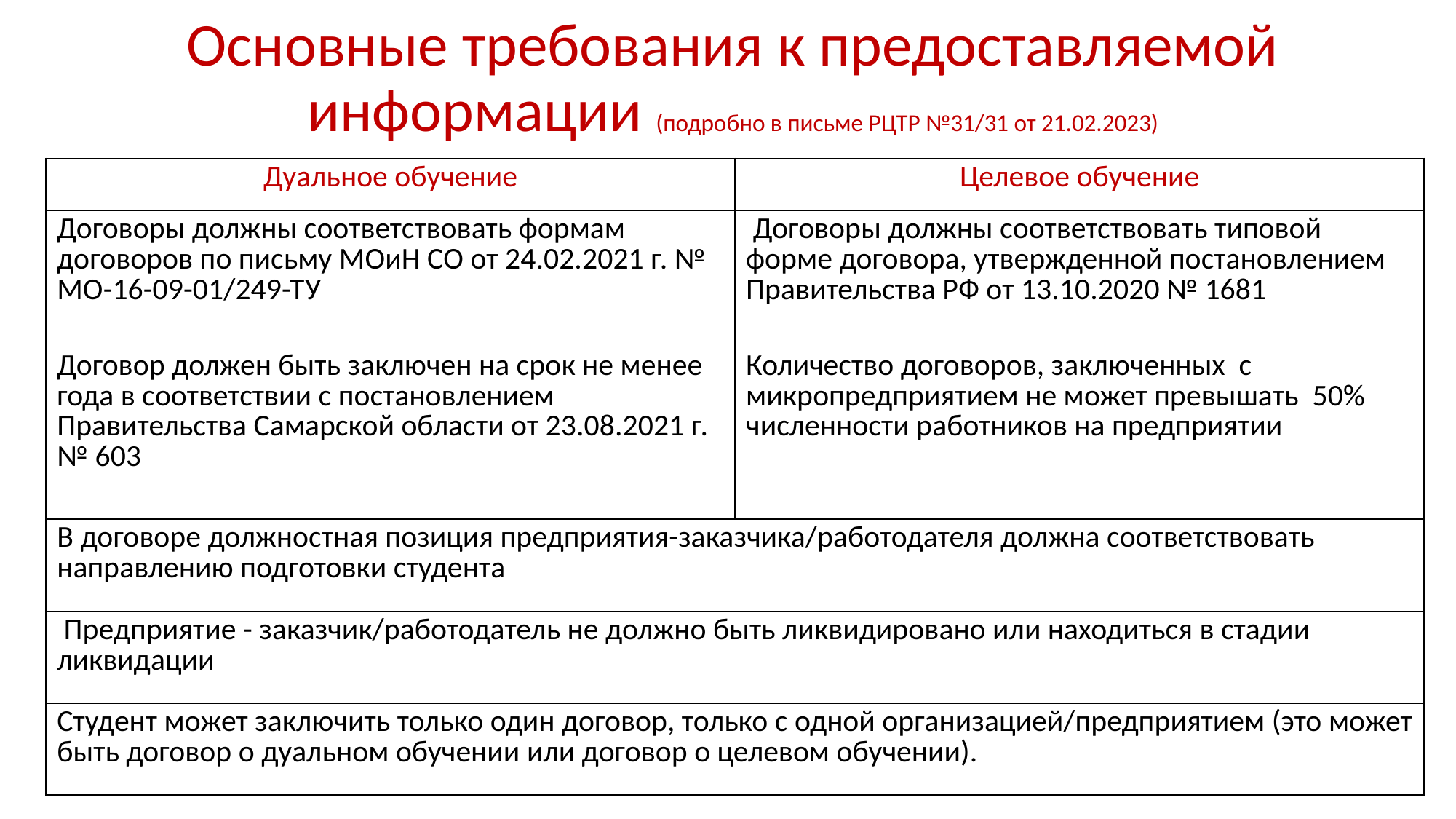

# Основные требования к предоставляемой информации (подробно в письме РЦТР №31/31 от 21.02.2023)
| Дуальное обучение | Целевое обучение |
| --- | --- |
| Договоры должны соответствовать формам договоров по письму МОиН СО от 24.02.2021 г. № МО-16-09-01/249-ТУ | Договоры должны соответствовать типовой форме договора, утвержденной постановлением Правительства РФ от 13.10.2020 № 1681 |
| Договор должен быть заключен на срок не менее года в соответствии с постановлением Правительства Самарской области от 23.08.2021 г. № 603 | Количество договоров, заключенных с микропредприятием не может превышать 50% численности работников на предприятии |
| В договоре должностная позиция предприятия-заказчика/работодателя должна соответствовать направлению подготовки студента |  |
| Предприятие - заказчик/работодатель не должно быть ликвидировано или находиться в стадии ликвидации |  |
| Студент может заключить только один договор, только с одной организацией/предприятием (это может быть договор о дуальном обучении или договор о целевом обучении). |  |